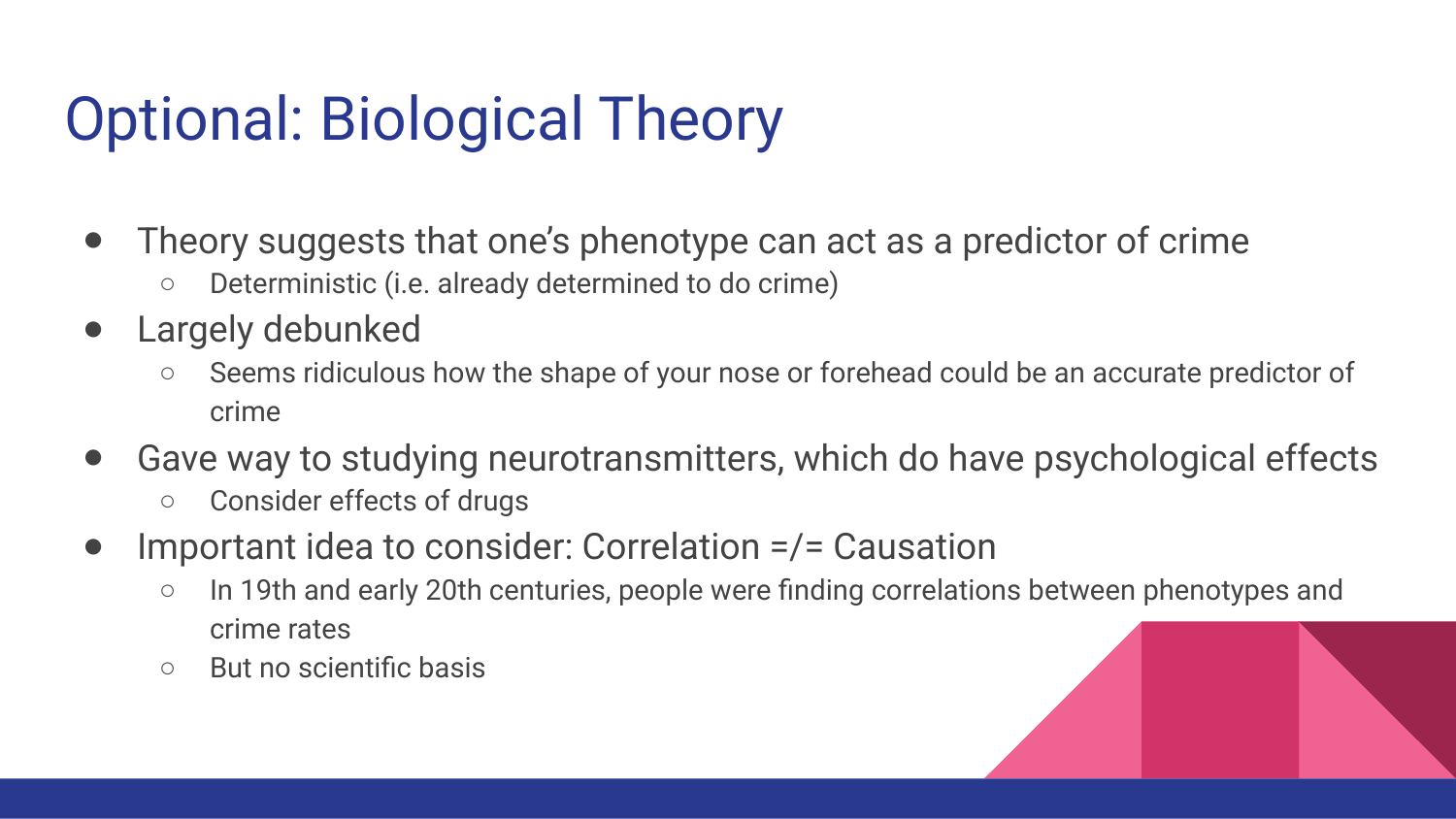

# Optional: Biological Theory
Theory suggests that one’s phenotype can act as a predictor of crime
Deterministic (i.e. already determined to do crime)
Largely debunked
Seems ridiculous how the shape of your nose or forehead could be an accurate predictor of crime
Gave way to studying neurotransmitters, which do have psychological effects
Consider effects of drugs
Important idea to consider: Correlation =/= Causation
In 19th and early 20th centuries, people were finding correlations between phenotypes and crime rates
But no scientific basis